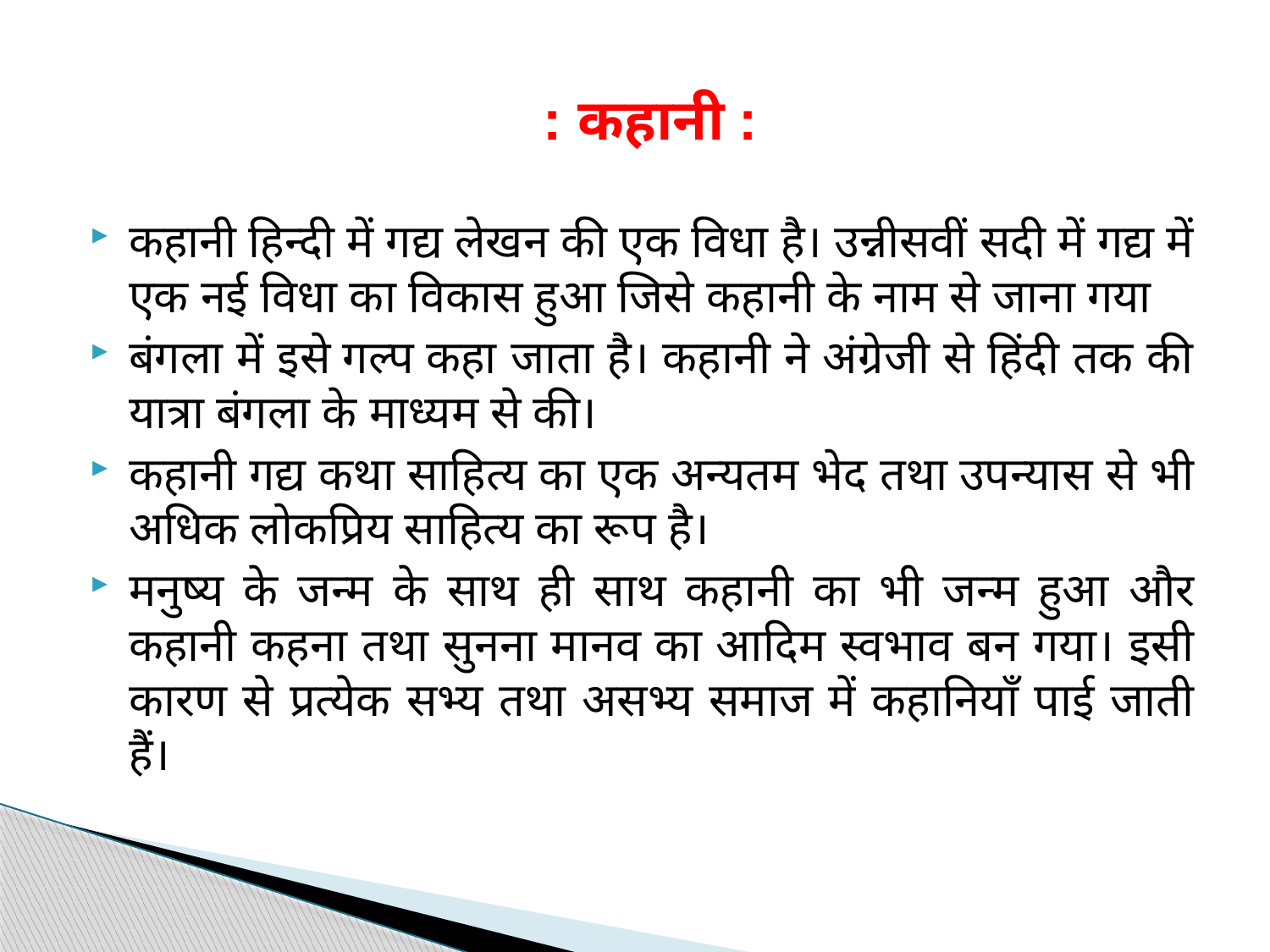

# : कहानी :
कहानी हिन्दी में गद्य लेखन की एक विधा है। उन्नीसवीं सदी में गद्य में एक नई विधा का विकास हुआ जिसे कहानी के नाम से जाना गया
बंगला में इसे गल्प कहा जाता है। कहानी ने अंग्रेजी से हिंदी तक की यात्रा बंगला के माध्यम से की।
कहानी गद्य कथा साहित्य का एक अन्यतम भेद तथा उपन्यास से भी अधिक लोकप्रिय साहित्य का रूप है।
मनुष्य के जन्म के साथ ही साथ कहानी का भी जन्म हुआ और कहानी कहना तथा सुनना मानव का आदिम स्वभाव बन गया। इसी कारण से प्रत्येक सभ्य तथा असभ्य समाज में कहानियाँ पाई जाती हैं।